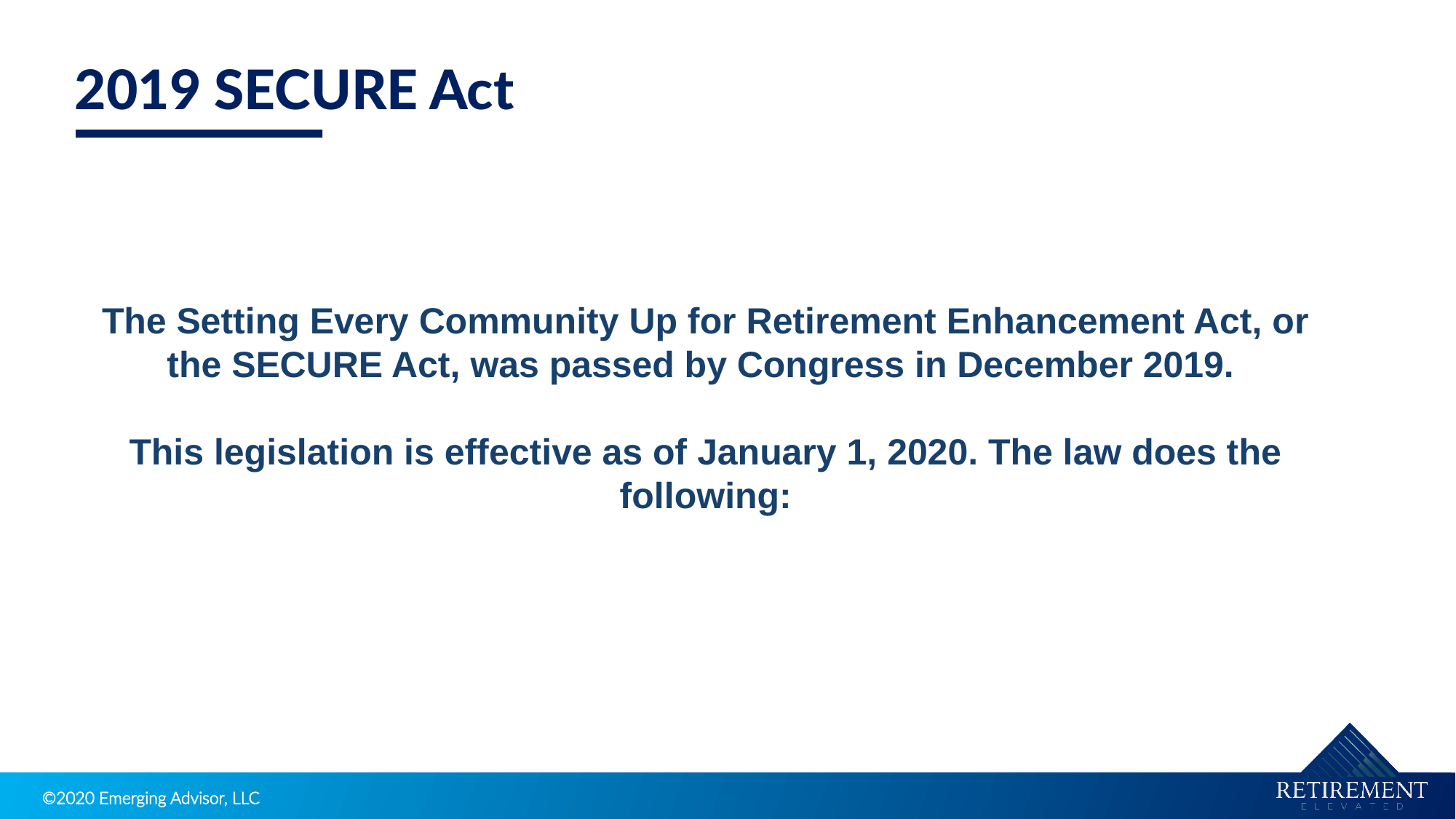

2019 SECURE Act
The Setting Every Community Up for Retirement Enhancement Act, or the SECURE Act, was passed by Congress in December 2019.

This legislation is effective as of January 1, 2020. The law does the following: